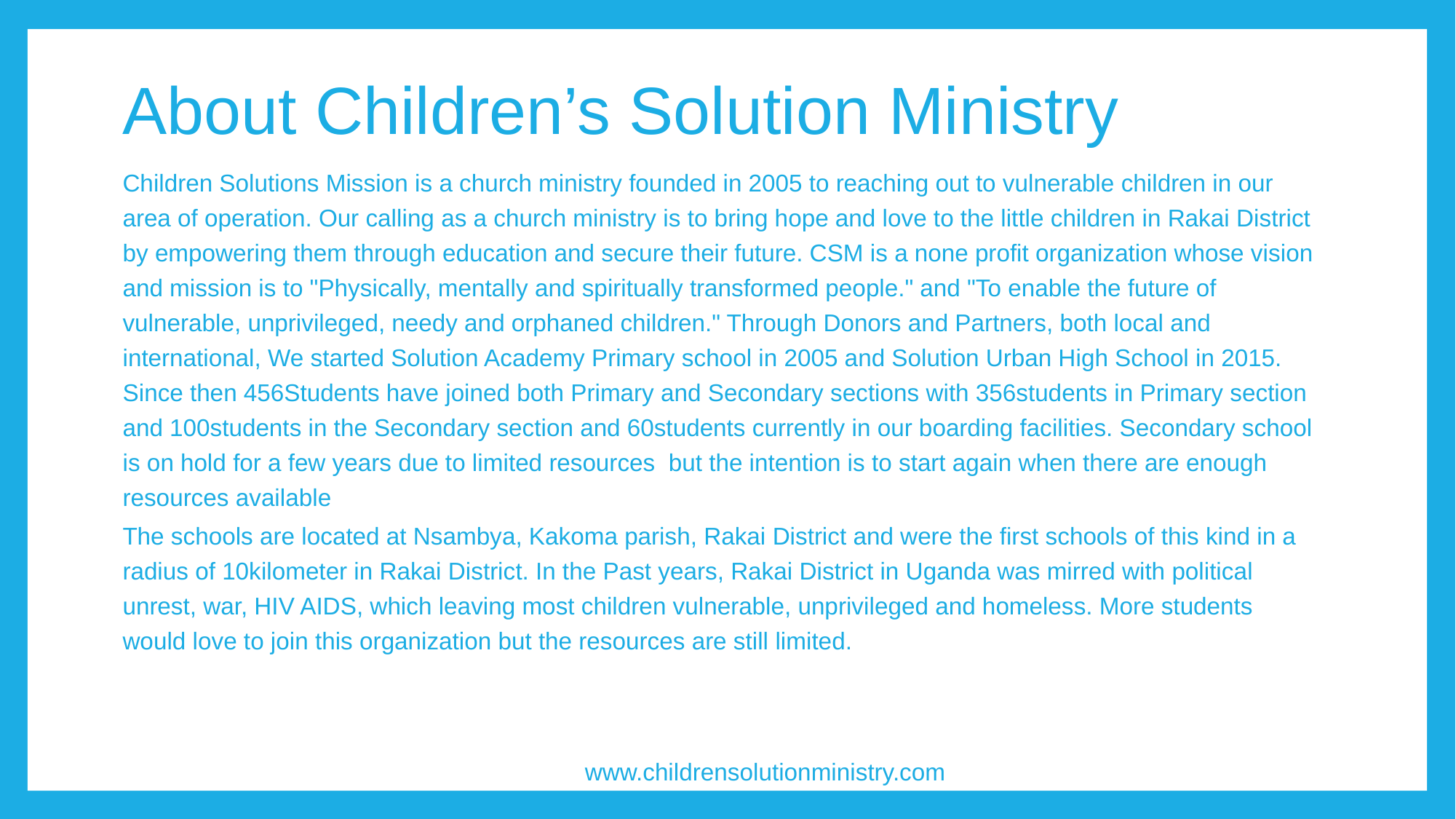

About Children’s Solution Ministry
Children Solutions Mission is a church ministry founded in 2005 to reaching out to vulnerable children in our area of operation. Our calling as a church ministry is to bring hope and love to the little children in Rakai District by empowering them through education and secure their future. CSM is a none profit organization whose vision and mission is to "Physically, mentally and spiritually transformed people." and "To enable the future of vulnerable, unprivileged, needy and orphaned children." Through Donors and Partners, both local and international, We started Solution Academy Primary school in 2005 and Solution Urban High School in 2015. Since then 456Students have joined both Primary and Secondary sections with 356students in Primary section and 100students in the Secondary section and 60students currently in our boarding facilities. Secondary school is on hold for a few years due to limited resources  but the intention is to start again when there are enough resources available
The schools are located at Nsambya, Kakoma parish, Rakai District and were the first schools of this kind in a radius of 10kilometer in Rakai District. In the Past years, Rakai District in Uganda was mirred with political unrest, war, HIV AIDS, which leaving most children vulnerable, unprivileged and homeless. More students would love to join this organization but the resources are still limited.

www.childrensolutionministry.com